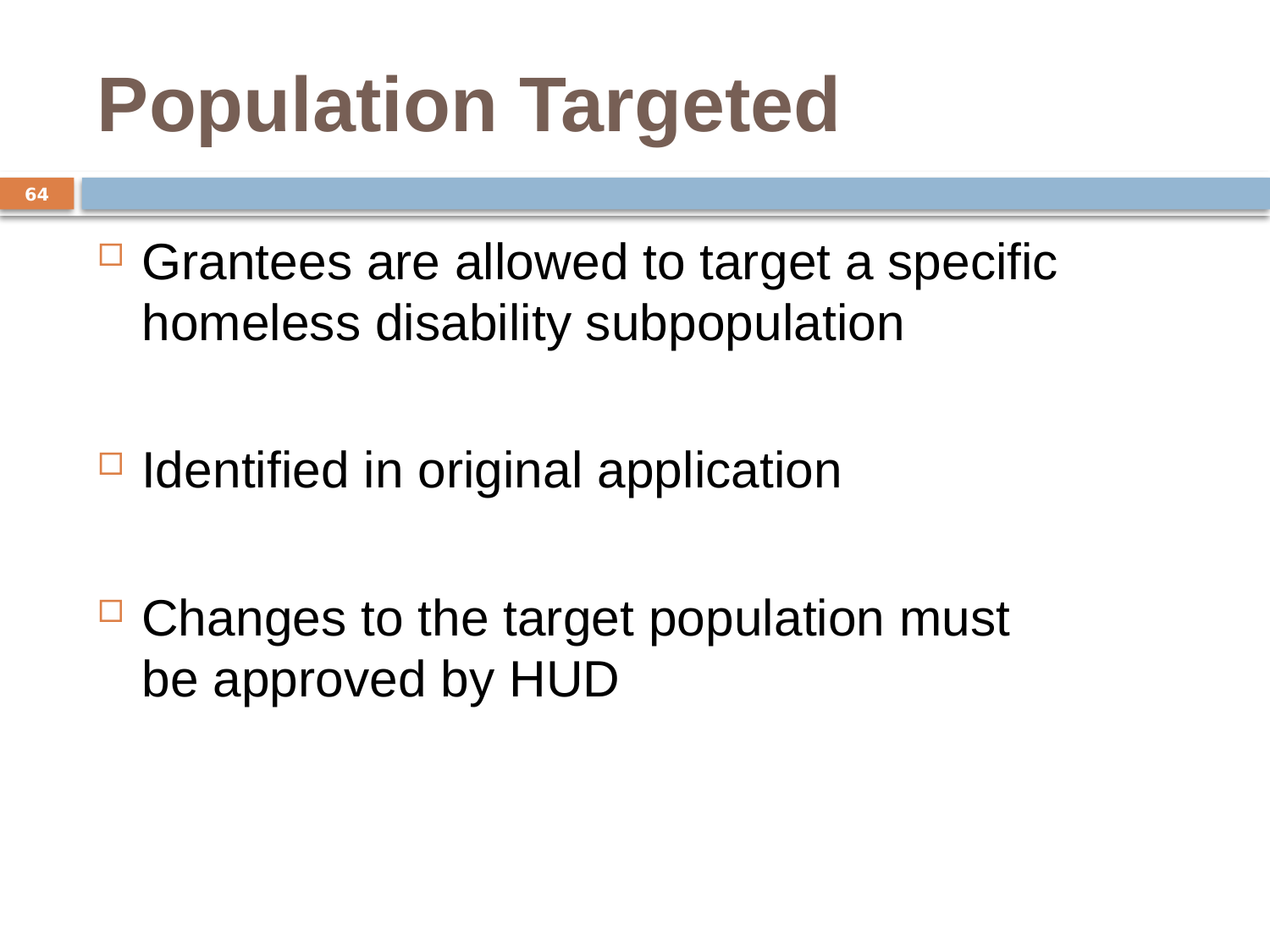

Population Targeted
64
Grantees are allowed to target a specific homeless disability subpopulation

Identified in original application

Changes to the target population must be approved by HUD